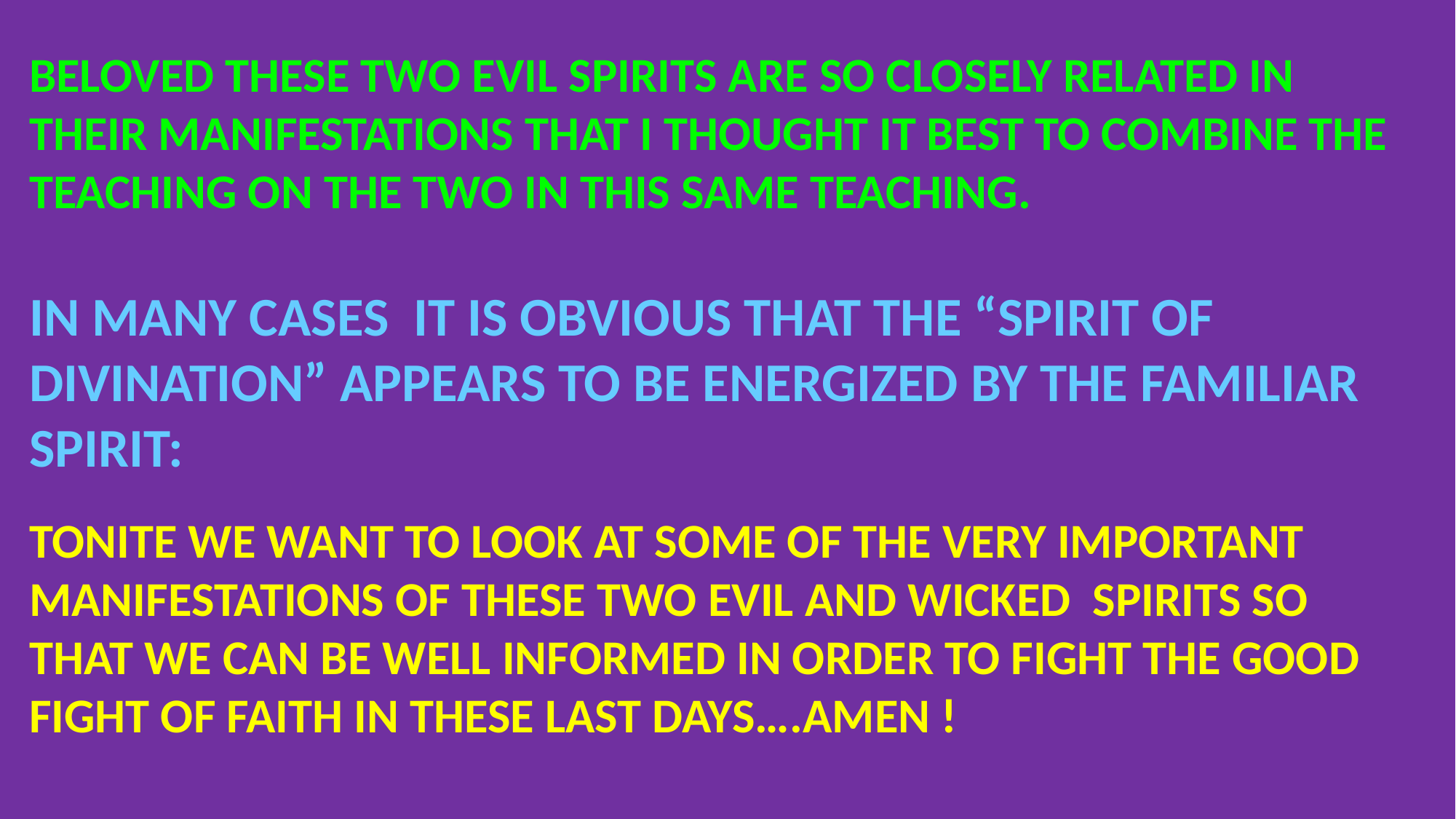

BELOVED THESE TWO EVIL SPIRITS ARE SO CLOSELY RELATED IN THEIR MANIFESTATIONS THAT I THOUGHT IT BEST TO COMBINE THE TEACHING ON THE TWO IN THIS SAME TEACHING.
IN MANY CASES  IT IS OBVIOUS THAT THE “SPIRIT OF DIVINATION” APPEARS TO BE ENERGIZED BY THE FAMILIAR SPIRIT:
TONITE WE WANT TO LOOK AT SOME OF THE VERY IMPORTANT MANIFESTATIONS OF THESE TWO EVIL AND WICKED  SPIRITS SO THAT WE CAN BE WELL INFORMED IN ORDER TO FIGHT THE GOOD FIGHT OF FAITH IN THESE LAST DAYS….AMEN !